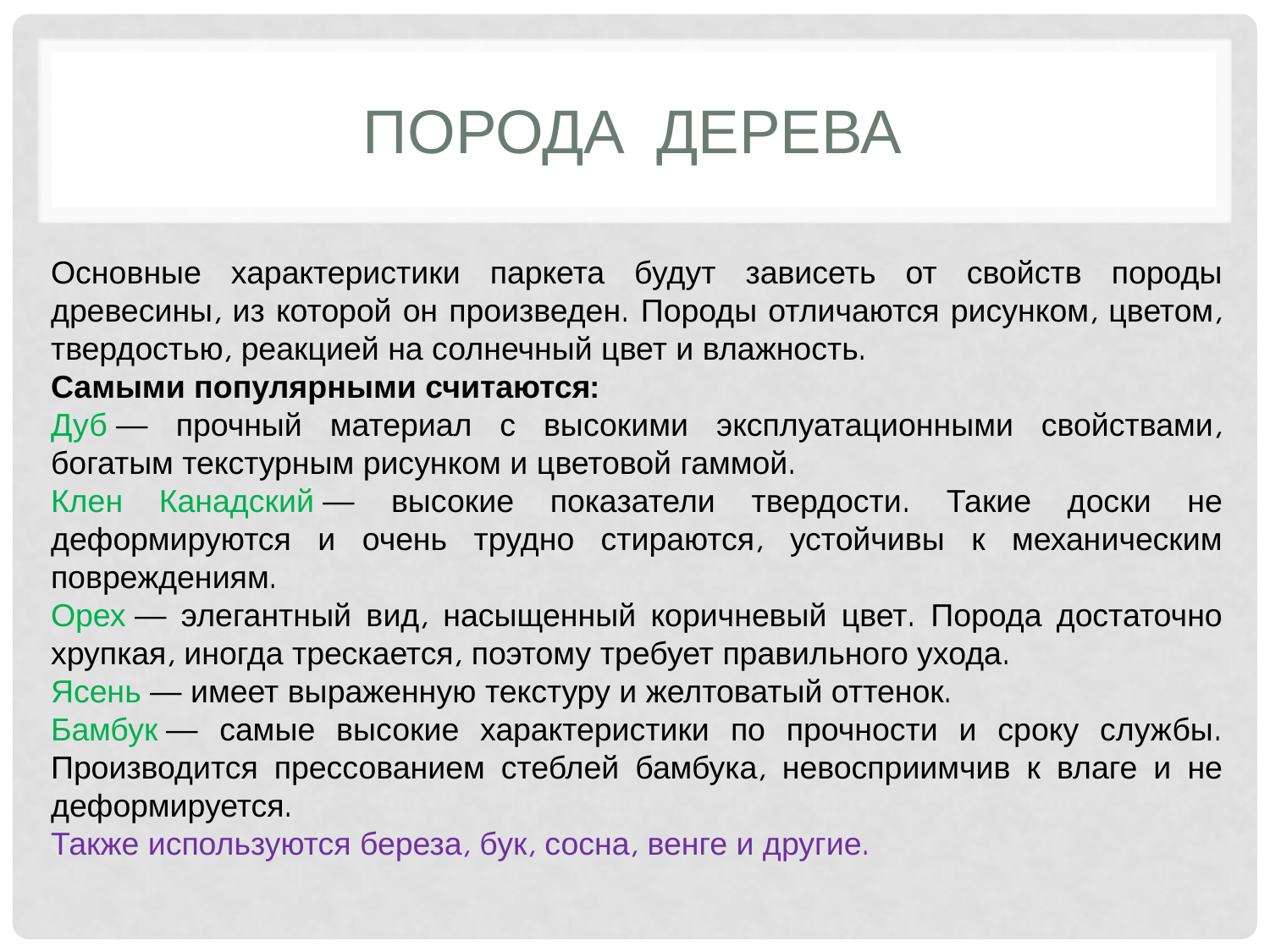

# Порода  дерева
Основные характеристики паркета будут зависеть от свойств породы древесины, из которой он произведен. Породы отличаются рисунком, цветом, твердостью, реакцией на солнечный цвет и влажность.
Самыми популярными считаются:
Дуб — прочный материал с высокими эксплуатационными свойствами, богатым текстурным рисунком и цветовой гаммой.
Клен Канадский — высокие показатели твердости. Такие доски не деформируются и очень трудно стираются, устойчивы к механическим повреждениям.
Орех — элегантный вид, насыщенный коричневый цвет. Порода достаточно хрупкая, иногда трескается, поэтому требует правильного ухода.
Ясень — имеет выраженную текстуру и желтоватый оттенок.
Бамбук — самые высокие характеристики по прочности и сроку службы. Производится прессованием стеблей бамбука, невосприимчив к влаге и не деформируется.
Также используются береза, бук, сосна, венге и другие.